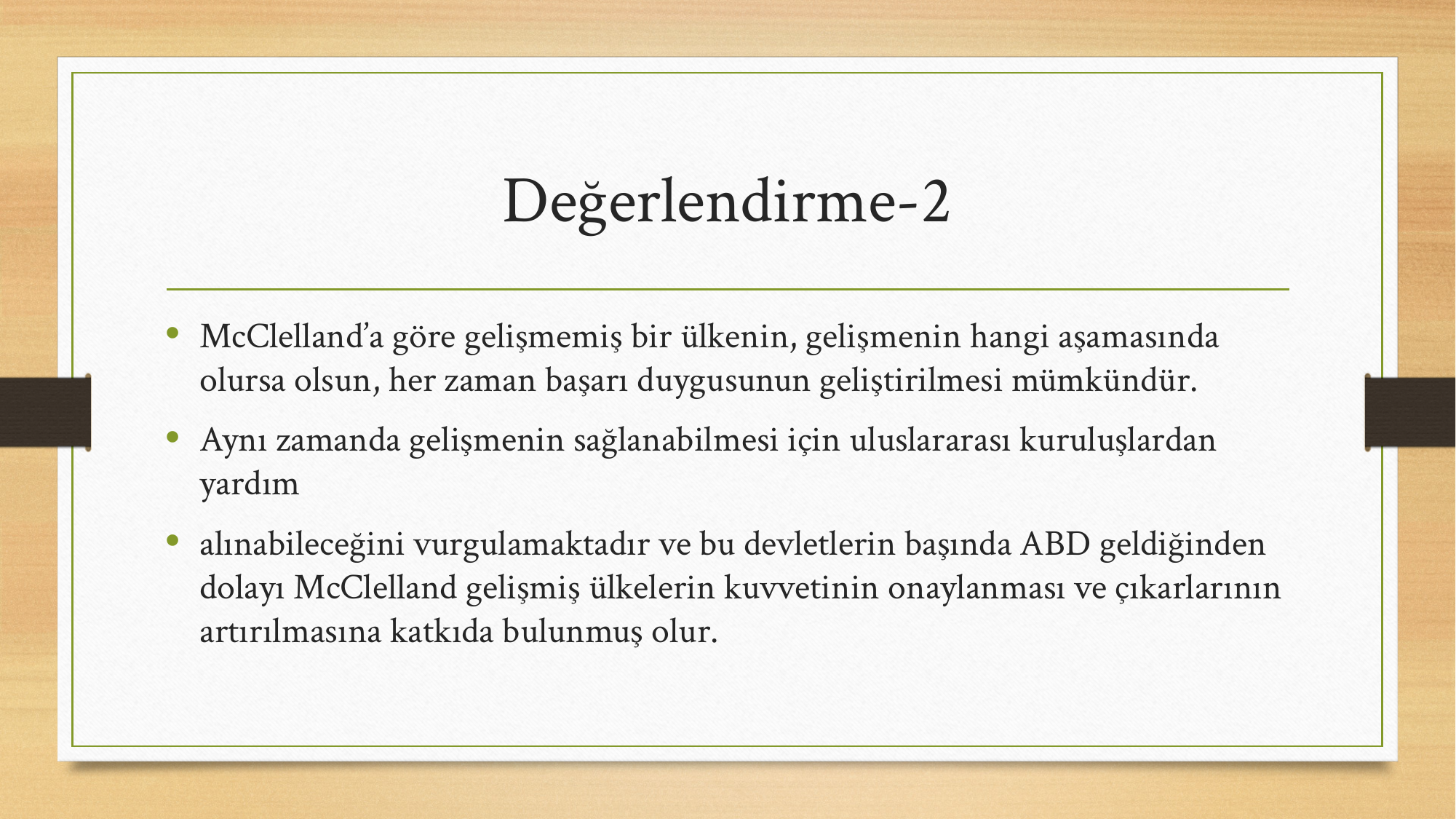

# Değerlendirme-2
McClelland’a göre gelişmemiş bir ülkenin, gelişmenin hangi aşamasında olursa olsun, her zaman başarı duygusunun geliştirilmesi mümkündür.
Aynı zamanda gelişmenin sağlanabilmesi için uluslararası kuruluşlardan yardım
alınabileceğini vurgulamaktadır ve bu devletlerin başında ABD geldiğinden dolayı McClelland gelişmiş ülkelerin kuvvetinin onaylanması ve çıkarlarının artırılmasına katkıda bulunmuş olur.